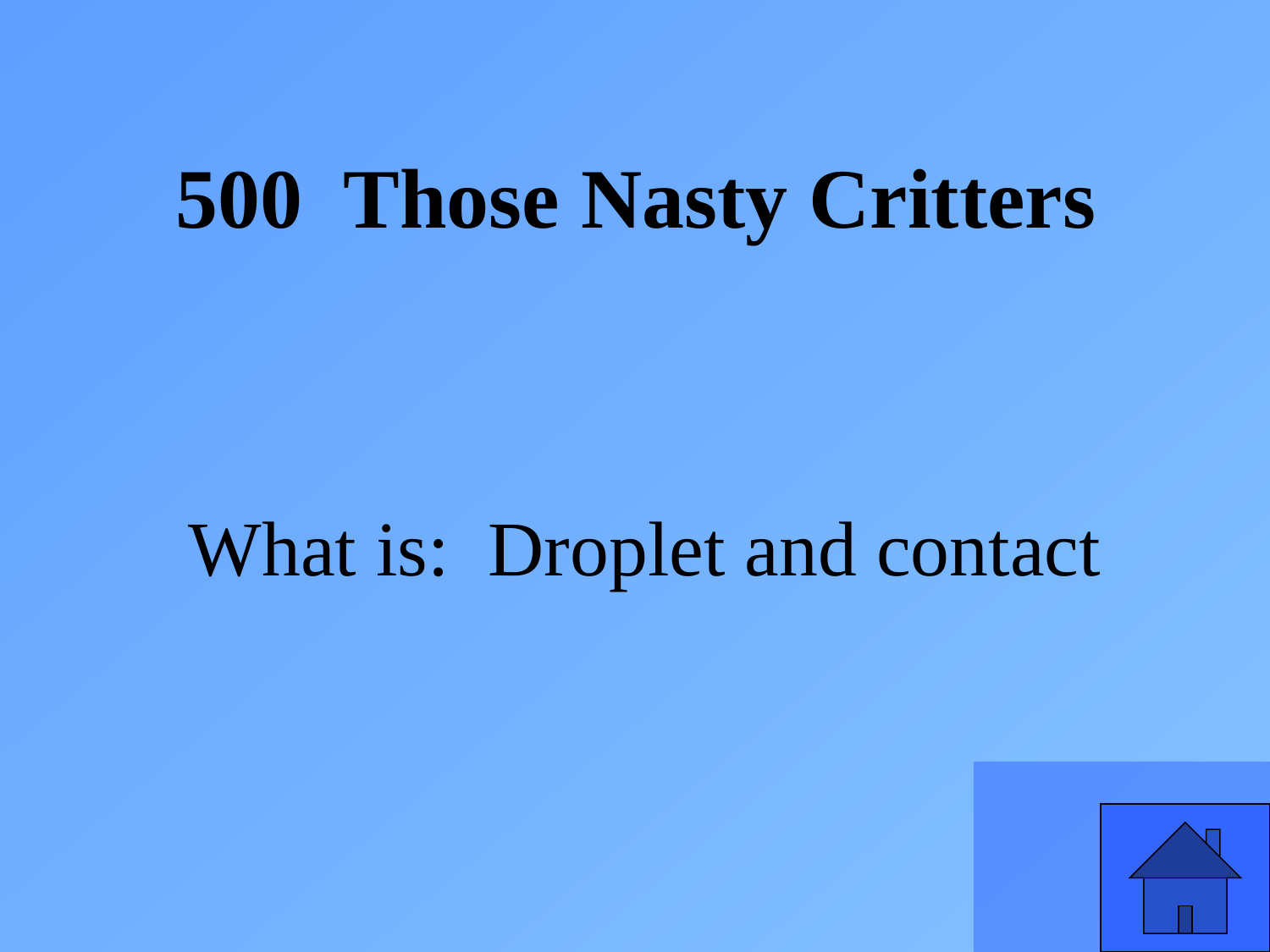

500  Those Nasty Critters

What is:  Droplet and contact

31